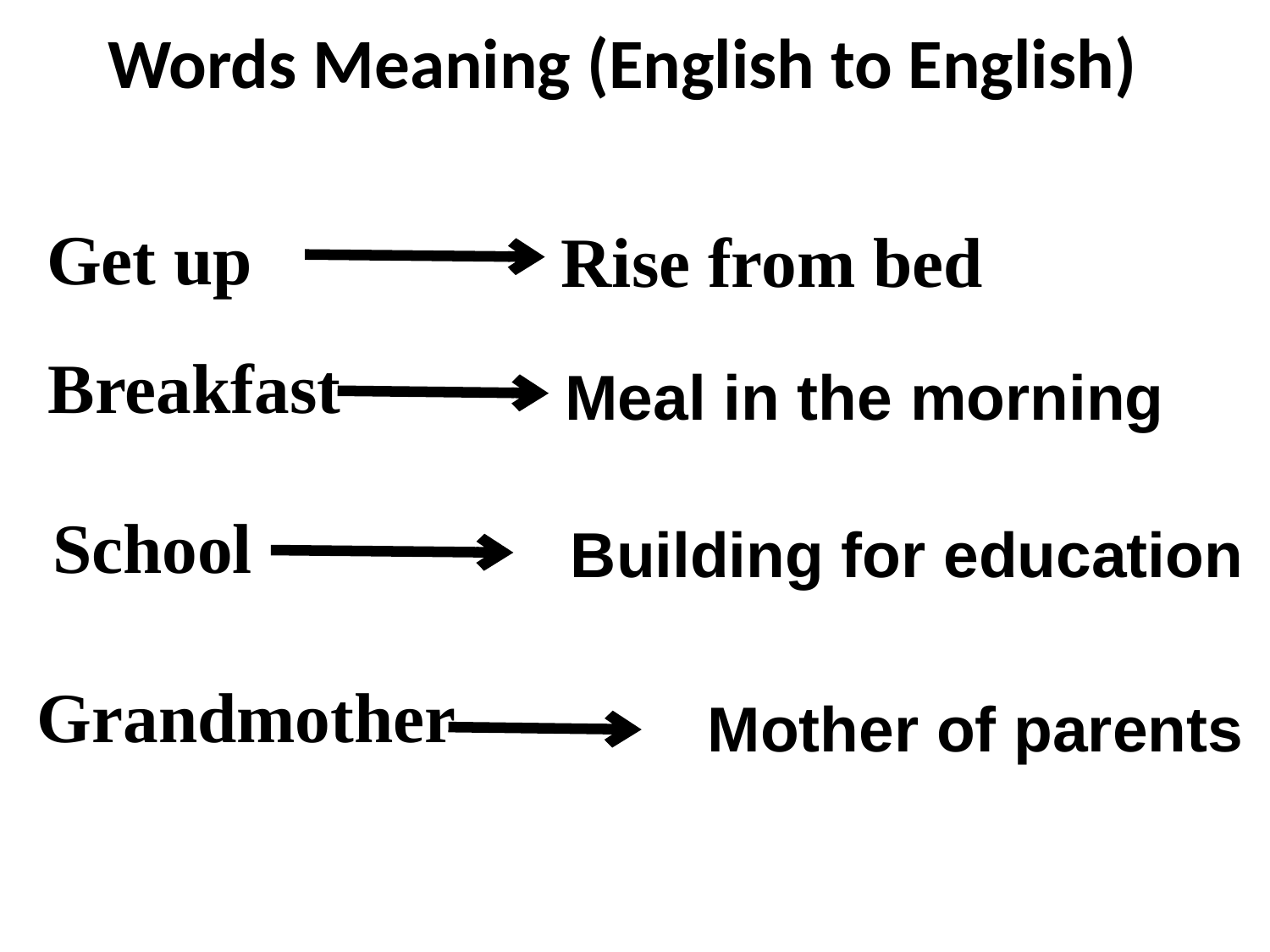

Words Meaning (English to English)
Get up
Rise from bed
Breakfast
Meal in the morning
School
Building for education
Grandmother
Mother of parents